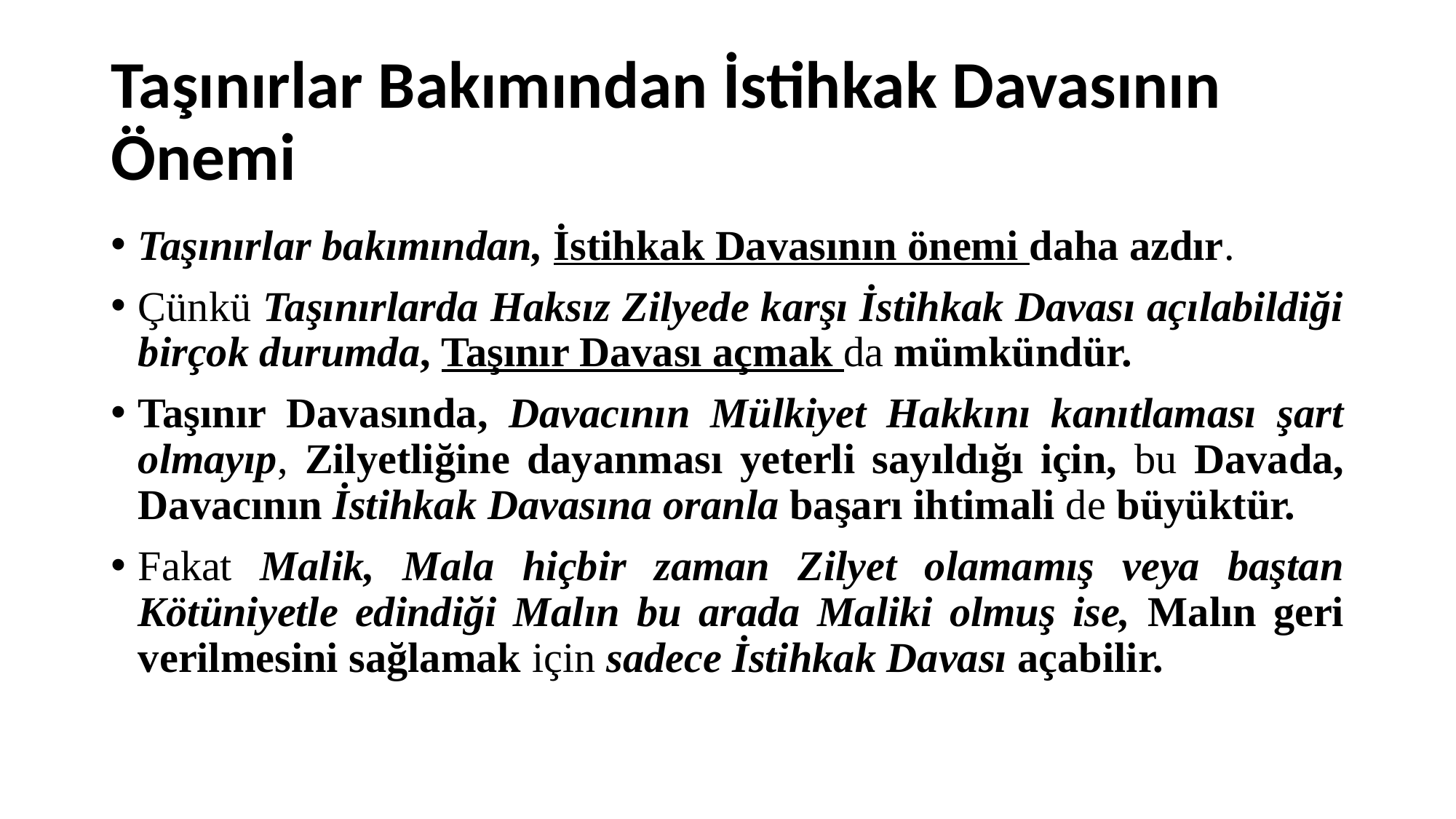

# Taşınırlar Bakımından İstihkak Davasının Önemi
Taşınırlar bakımından, İstihkak Davasının önemi daha azdır.
Çünkü Taşınırlarda Haksız Zilyede karşı İstihkak Davası açılabildiği birçok durumda, Taşınır Davası açmak da mümkündür.
Taşınır Davasında, Davacının Mülkiyet Hakkını kanıtlaması şart olmayıp, Zilyetliğine dayanması yeterli sayıldığı için, bu Davada, Davacının İstihkak Davasına oranla başarı ihtimali de büyüktür.
Fakat Malik, Mala hiçbir zaman Zilyet olamamış veya baştan Kötüniyetle edindiği Malın bu arada Maliki olmuş ise, Malın geri verilmesini sağlamak için sadece İstihkak Davası açabilir.